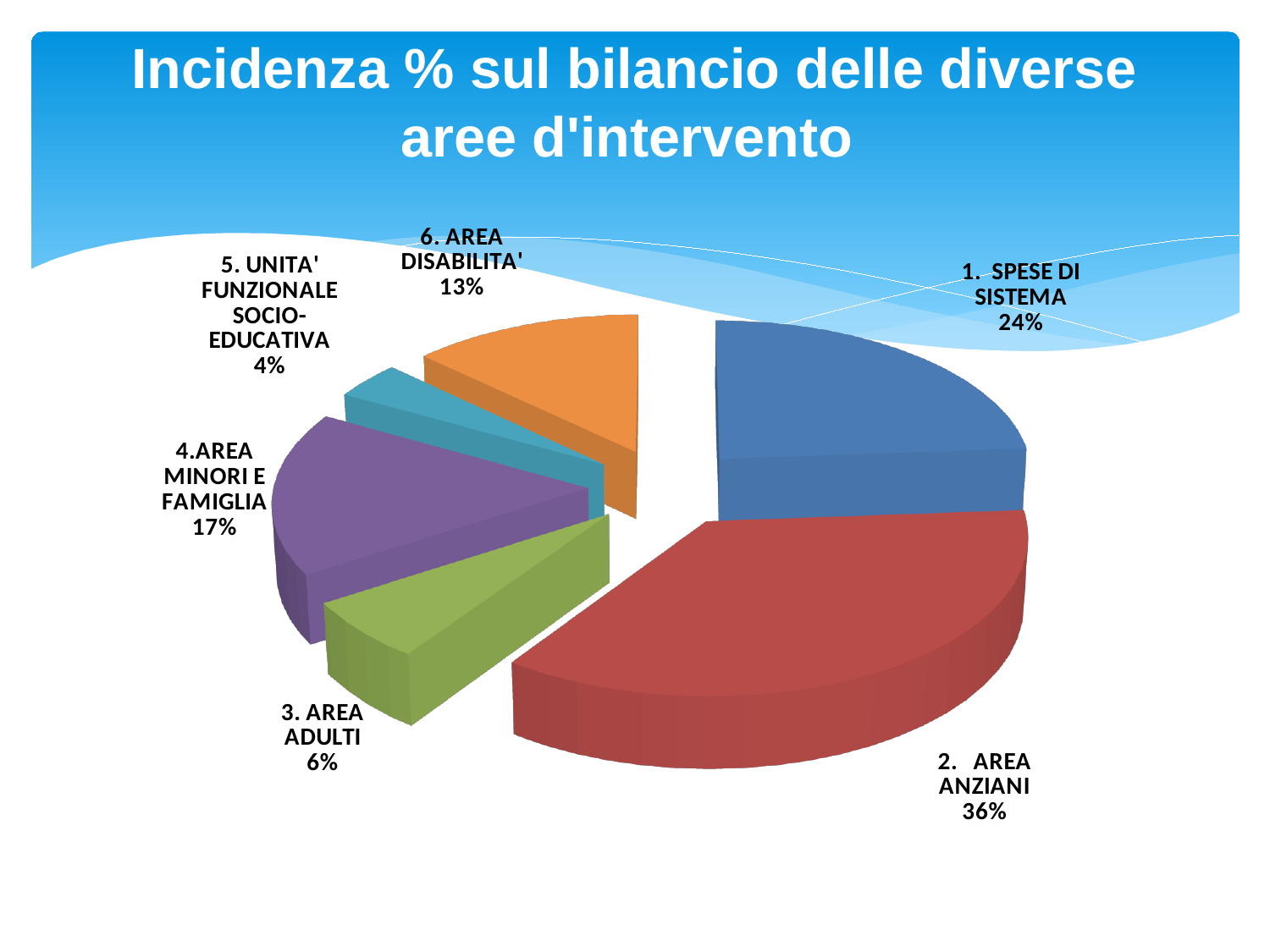

# Incidenza % sul bilancio delle diverse aree d'intervento

[unsupported chart]